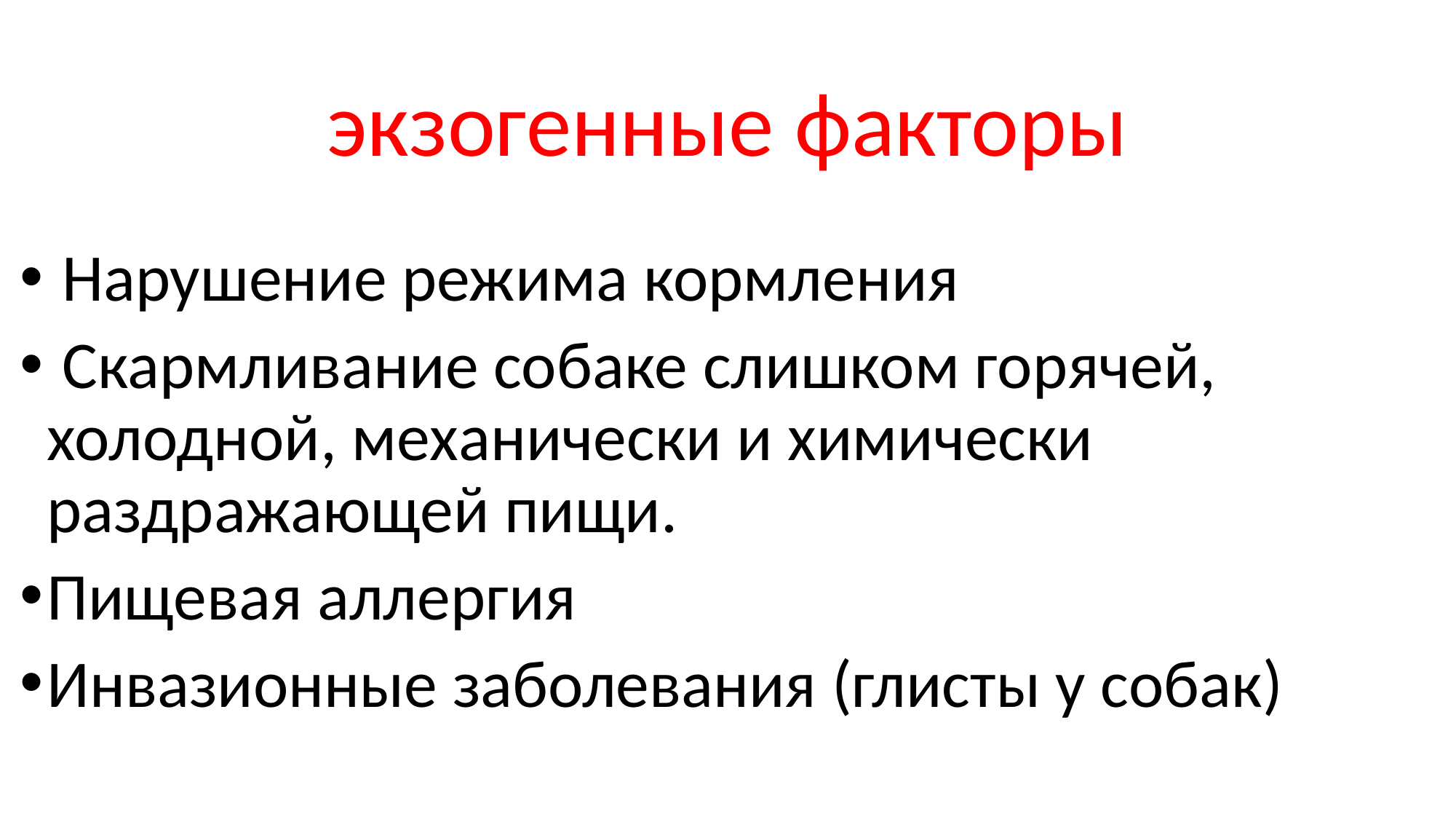

# экзогенные факторы
 Нарушение режима кормления
 Скармливание собаке слишком горячей, холодной, механически и химически раздражающей пищи.
Пищевая аллергия
Инвазионные заболевания (глисты у собак)